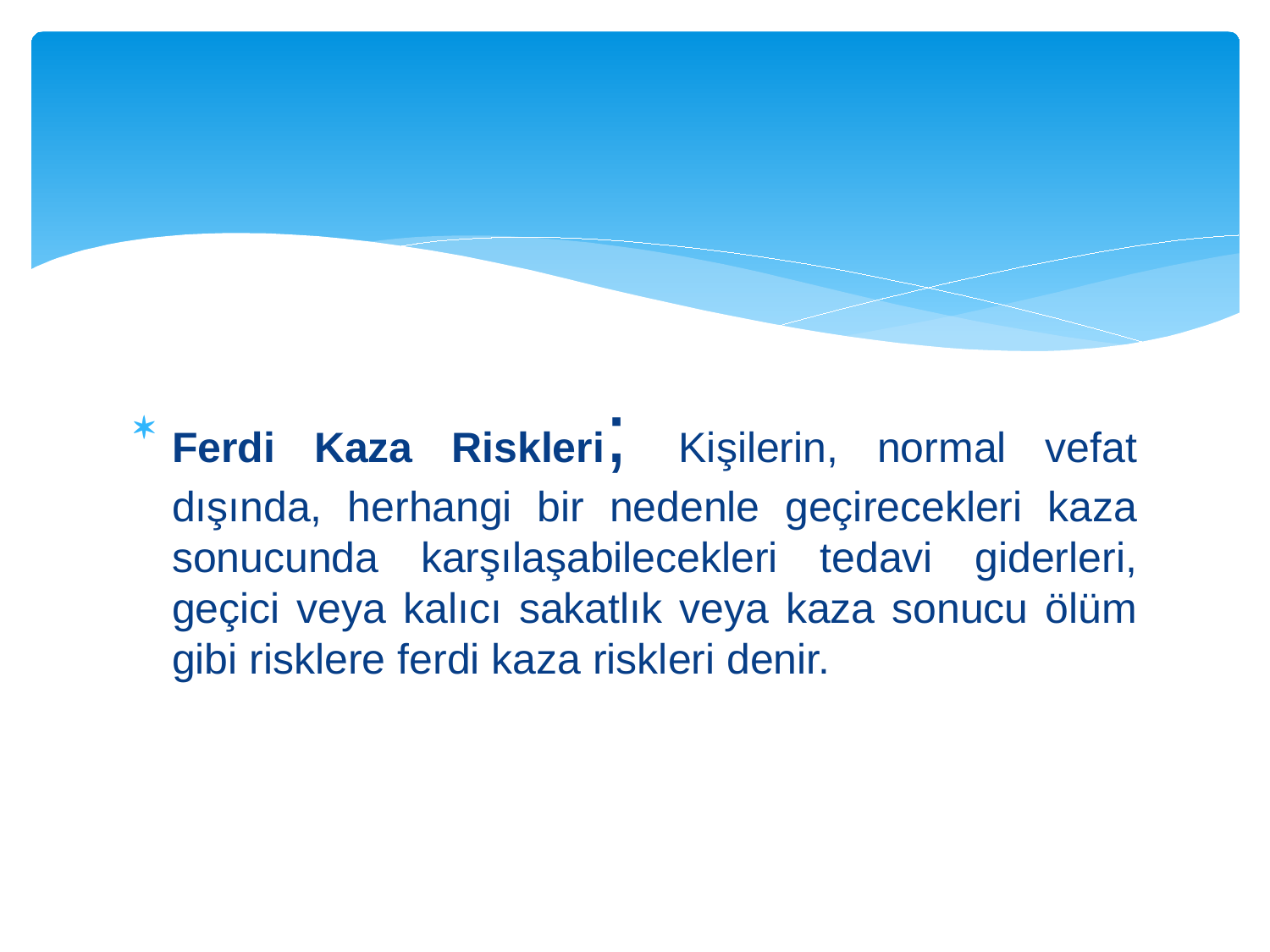

#
Ferdi Kaza Riskleri; Kişilerin, normal vefat dışında, herhangi bir nedenle geçirecekleri kaza sonucunda karşılaşabilecekleri tedavi giderleri, geçici veya kalıcı sakatlık veya kaza sonucu ölüm gibi risklere ferdi kaza riskleri denir.